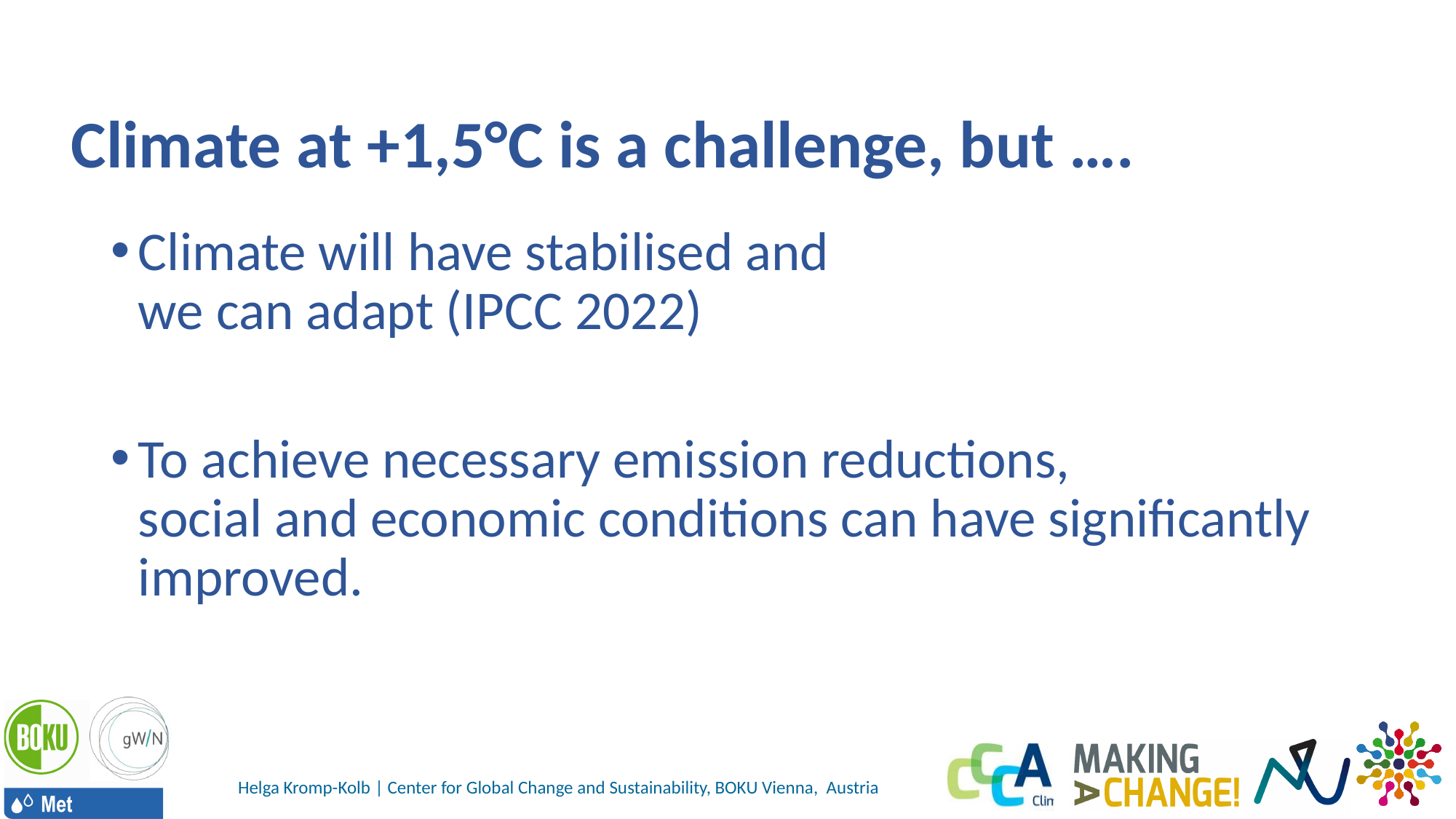

# Climate at +1,5°C is a challenge, but ….
Climate will have stabilised and
we can adapt (IPCC 2022)

To achieve necessary emission reductions,
social and economic conditions can have significantly improved.